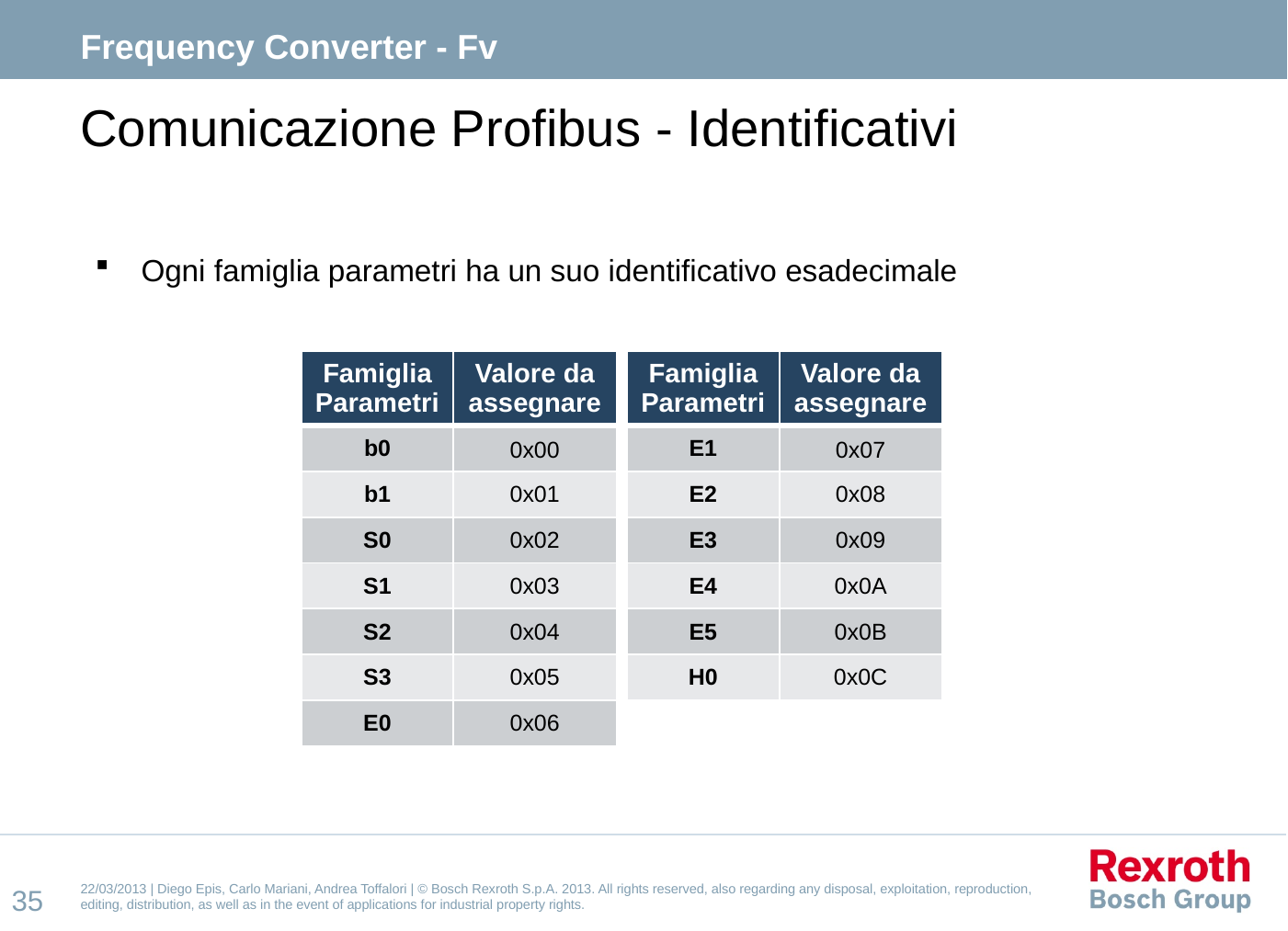

Frequency Converter - Fv
# Comunicazione Profibus - Identificativi
Ogni famiglia parametri ha un suo identificativo esadecimale

| Famiglia Parametri | Valore da assegnare |
| --- | --- |
| b0 | 0x00 |
| b1 | 0x01 |
| S0 | 0x02 |
| S1 | 0x03 |
| S2 | 0x04 |
| S3 | 0x05 |
| E0 | 0x06 |
| Famiglia Parametri | Valore da assegnare |
| --- | --- |
| E1 | 0x07 |
| E2 | 0x08 |
| E3 | 0x09 |
| E4 | 0x0A |
| E5 | 0x0B |
| H0 | 0x0C |
22/03/2013 | Diego Epis, Carlo Mariani, Andrea Toffalori | © Bosch Rexroth S.p.A. 2013. All rights reserved, also regarding any disposal, exploitation, reproduction, editing, distribution, as well as in the event of applications for industrial property rights.
35